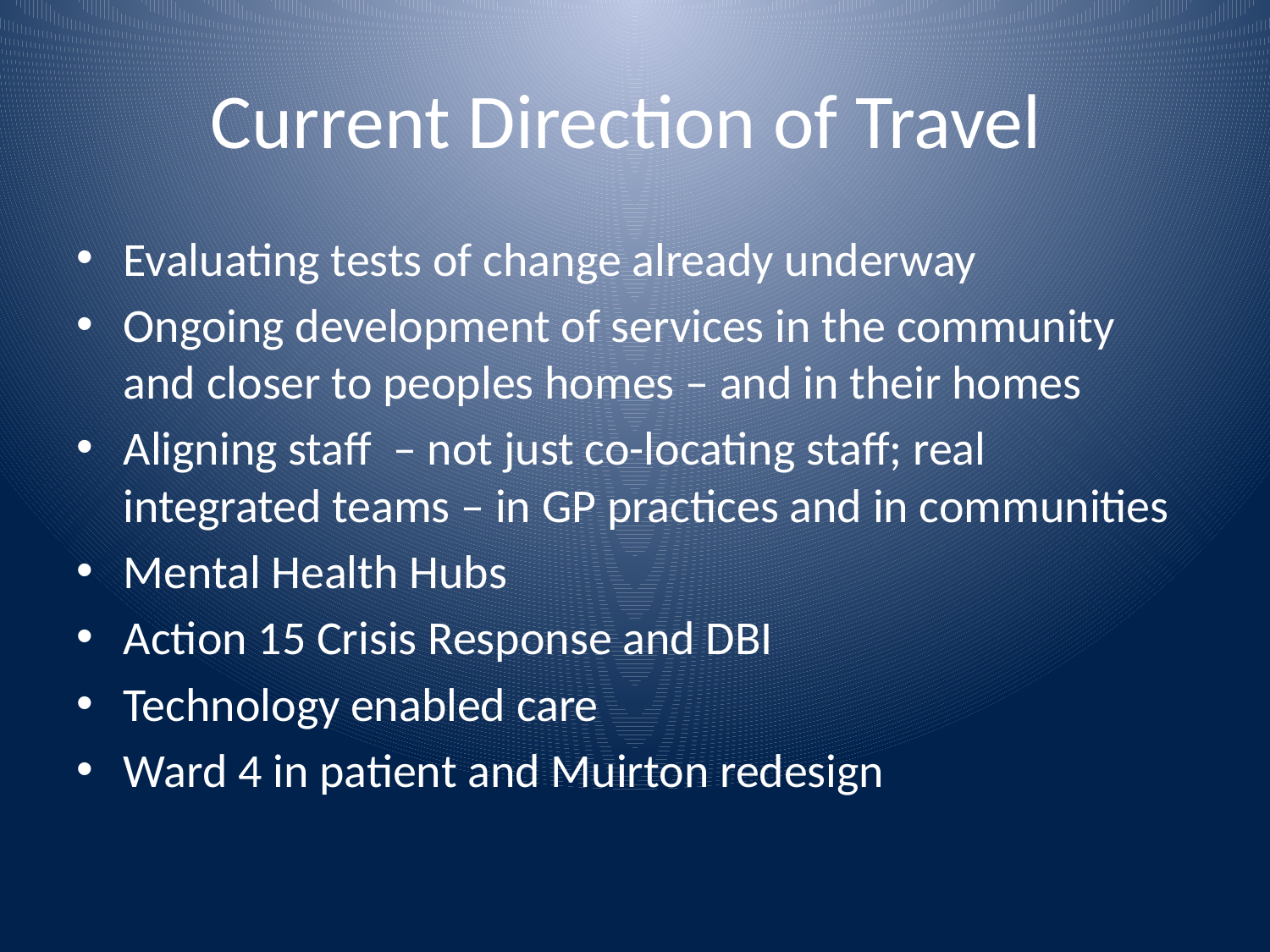

# Current Direction of Travel
Evaluating tests of change already underway
Ongoing development of services in the community and closer to peoples homes – and in their homes
Aligning staff  – not just co-locating staff; real integrated teams – in GP practices and in communities
Mental Health Hubs
Action 15 Crisis Response and DBI
Technology enabled care
Ward 4 in patient and Muirton redesign